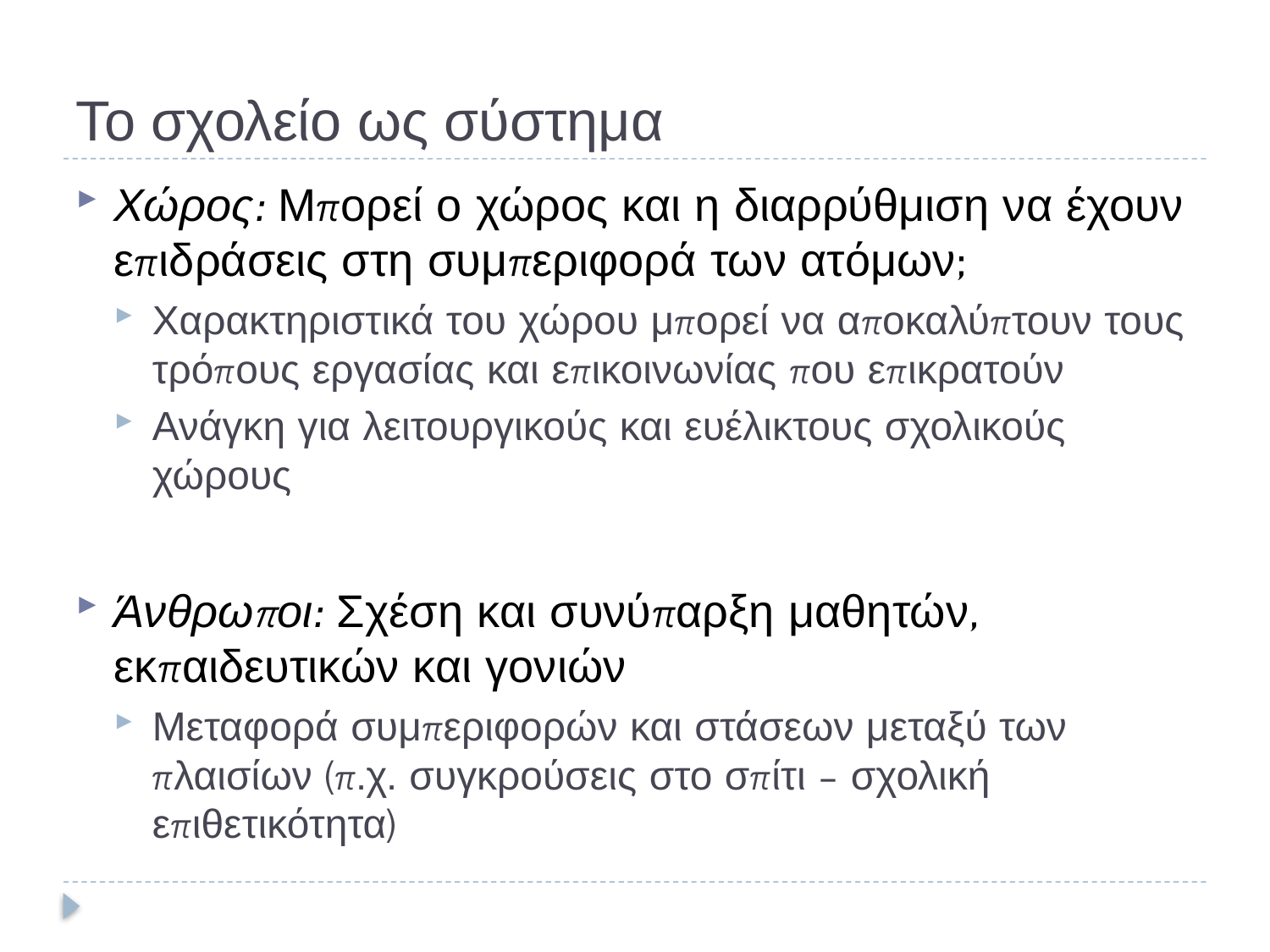

# Το σχολείο ως σύστημα
Χώρος: Μπορεί ο χώρος και η διαρρύθμιση να έχουν επιδράσεις στη συμπεριφορά των ατόμων;
Χαρακτηριστικά του χώρου μπορεί να αποκαλύπτουν τους τρόπους εργασίας και επικοινωνίας που επικρατούν
Ανάγκη για λειτουργικούς και ευέλικτους σχολικούς χώρους

Άνθρωποι: Σχέση και συνύπαρξη μαθητών, εκπαιδευτικών και γονιών
Μεταφορά συμπεριφορών και στάσεων μεταξύ των πλαισίων (π.χ. συγκρούσεις στο σπίτι – σχολική επιθετικότητα)